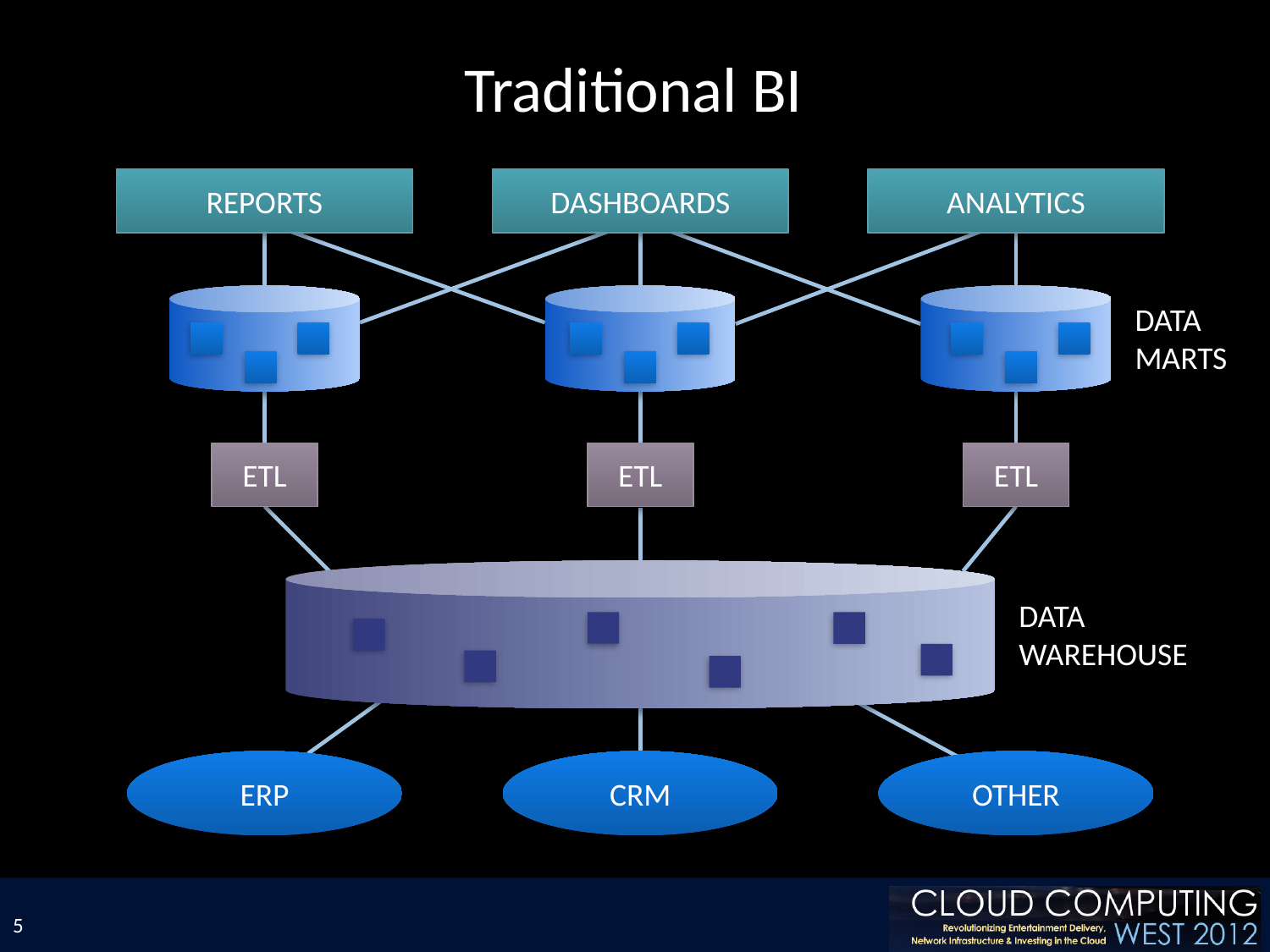

Traditional BI
REPORTS
DASHBOARDS
ANALYTICS

DATA
MARTS

ETL
ETL
ETL

DATA
WAREHOUSE

ERP
CRM
OTHER
5